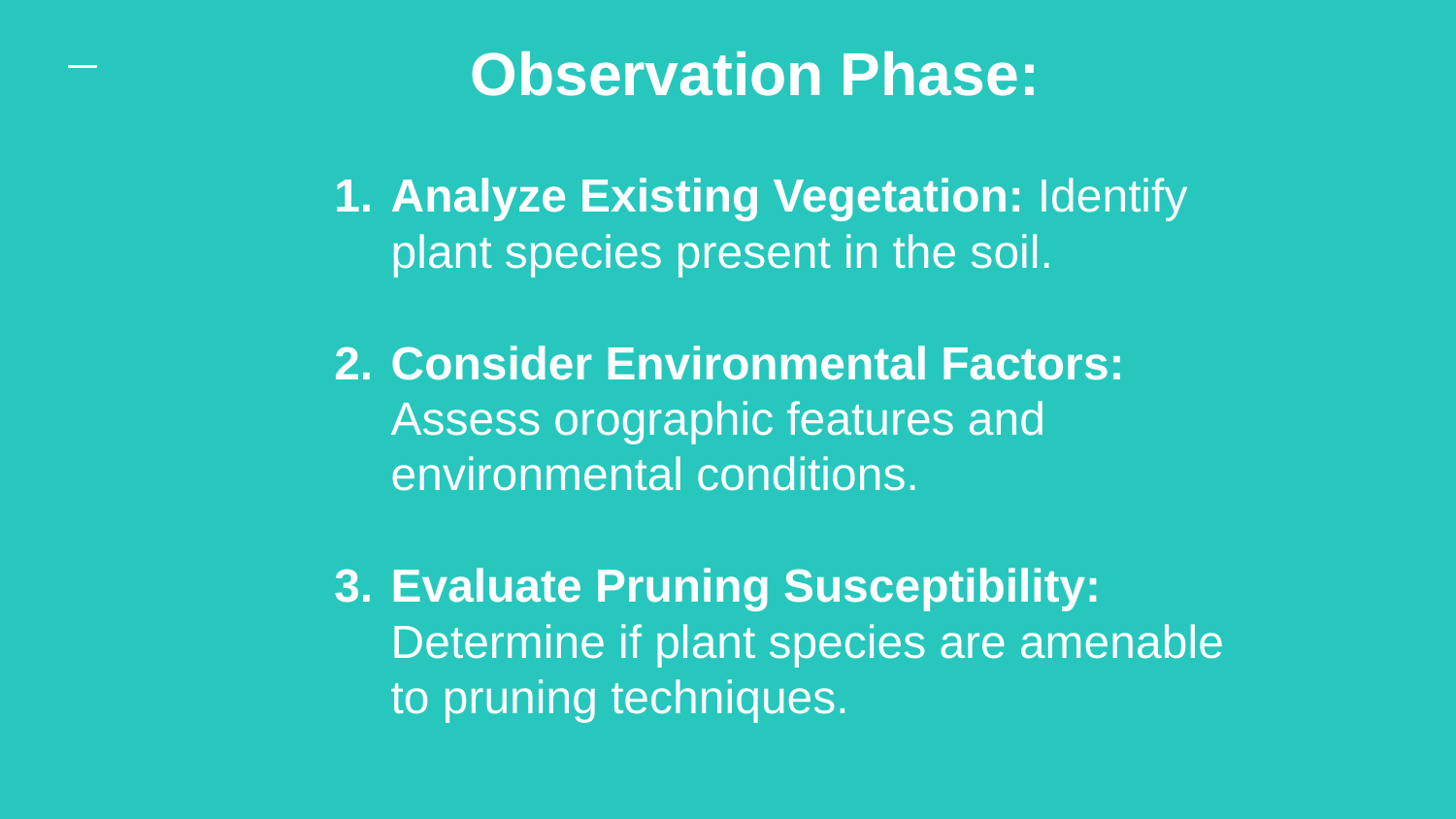

# Observation Phase:

Analyze Existing Vegetation: Identify plant species present in the soil.

Consider Environmental Factors: Assess orographic features and environmental conditions.

Evaluate Pruning Susceptibility: Determine if plant species are amenable to pruning techniques.